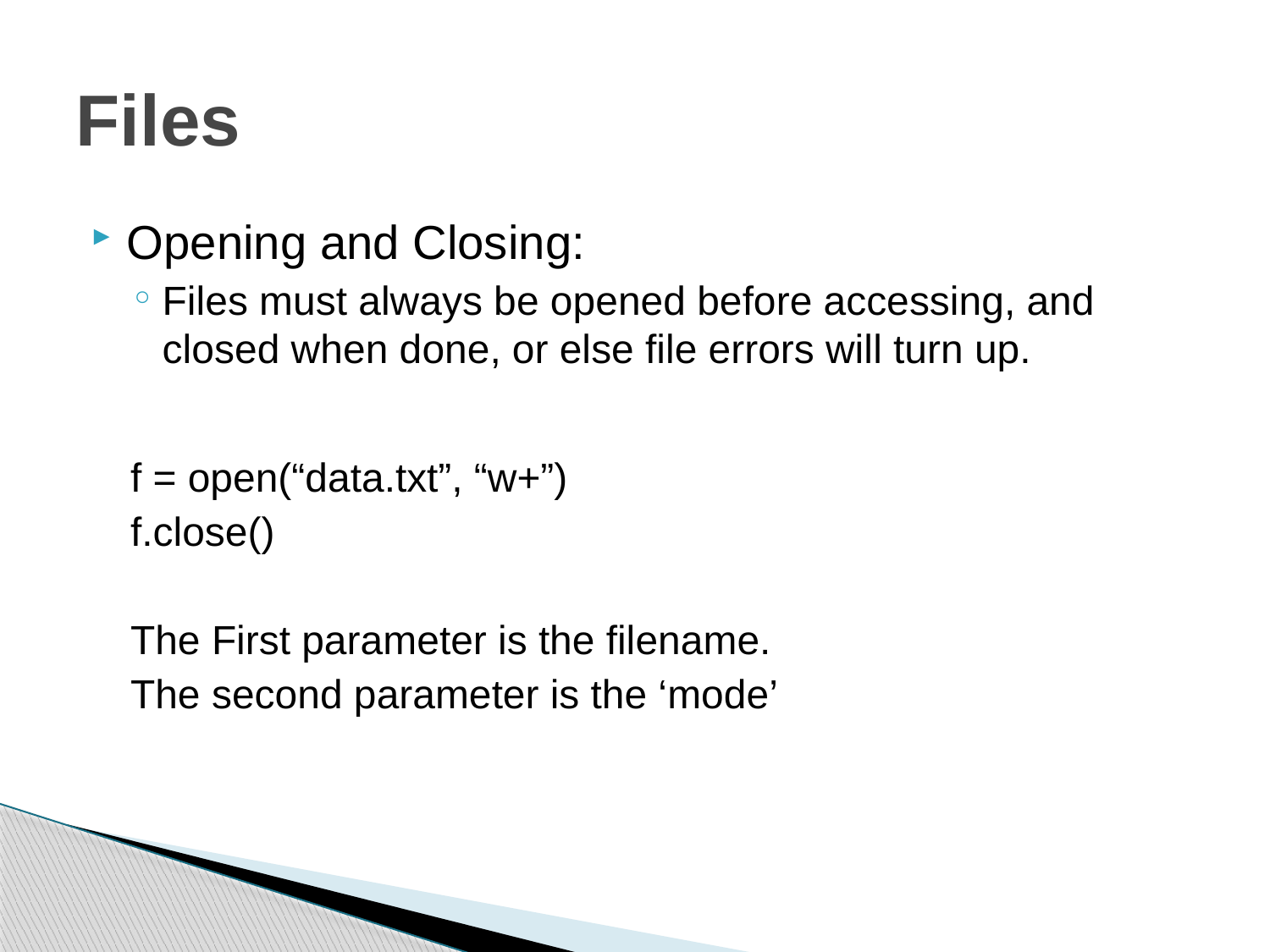

# Files
Opening and Closing:
Files must always be opened before accessing, and closed when done, or else file errors will turn up.

f = open(“data.txt”, “w+”)
f.close()

The First parameter is the filename.
The second parameter is the ‘mode’